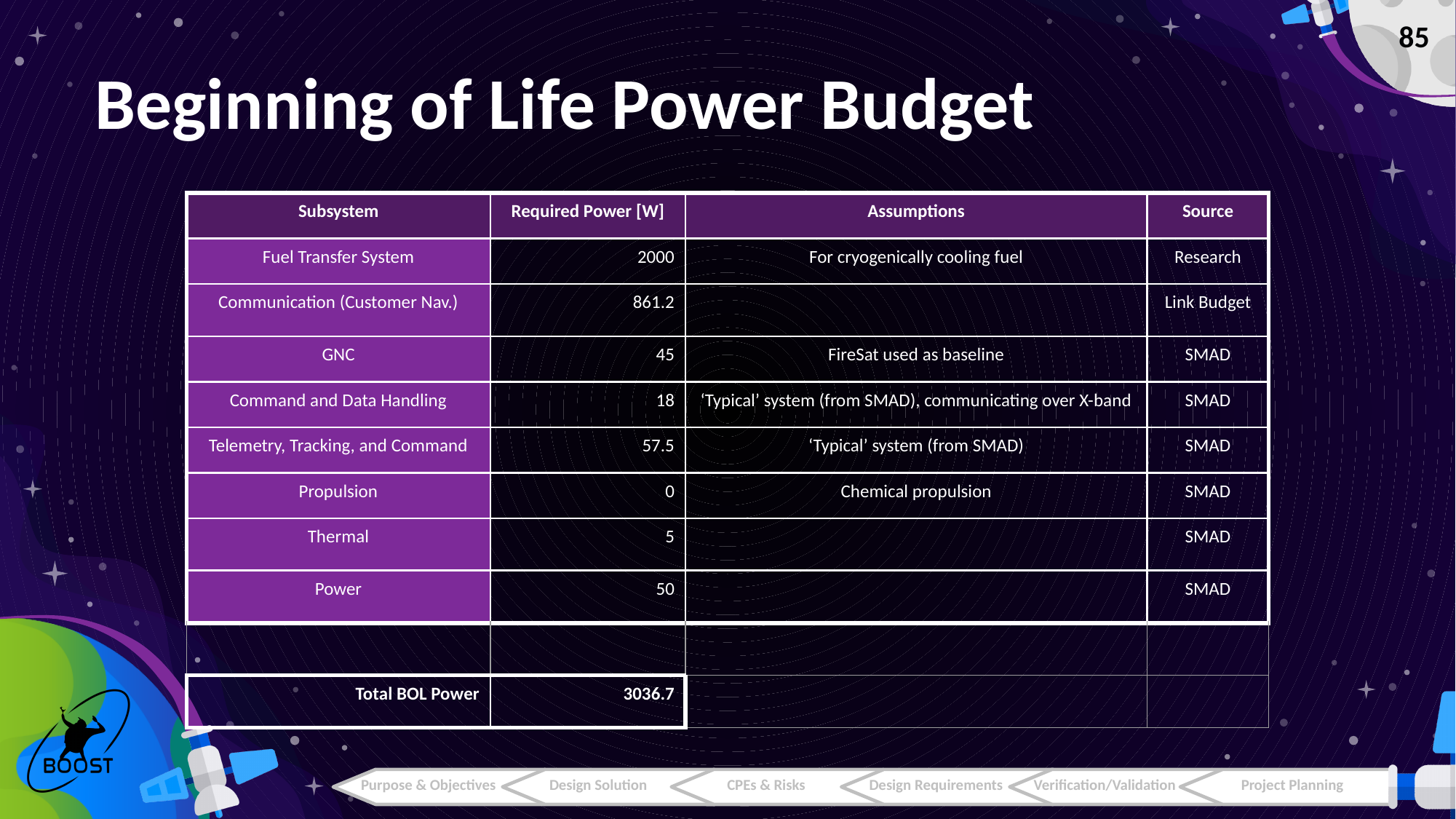

85
# Beginning of Life Power Budget
| Subsystem | Required Power [W] | Assumptions | Source |
| --- | --- | --- | --- |
| Fuel Transfer System | 2000 | For cryogenically cooling fuel | Research |
| Communication (Customer Nav.) | 861.2 |  | Link Budget |
| GNC | 45 | FireSat used as baseline | SMAD |
| Command and Data Handling | 18 | ‘Typical’ system (from SMAD), communicating over X-band | SMAD |
| Telemetry, Tracking, and Command | 57.5 | ‘Typical’ system (from SMAD) | SMAD |
| Propulsion | 0 | Chemical propulsion | SMAD |
| Thermal | 5 |  | SMAD |
| Power | 50 |  | SMAD |
|  |  |  |  |
| Total BOL Power | 3036.7 |  |  |